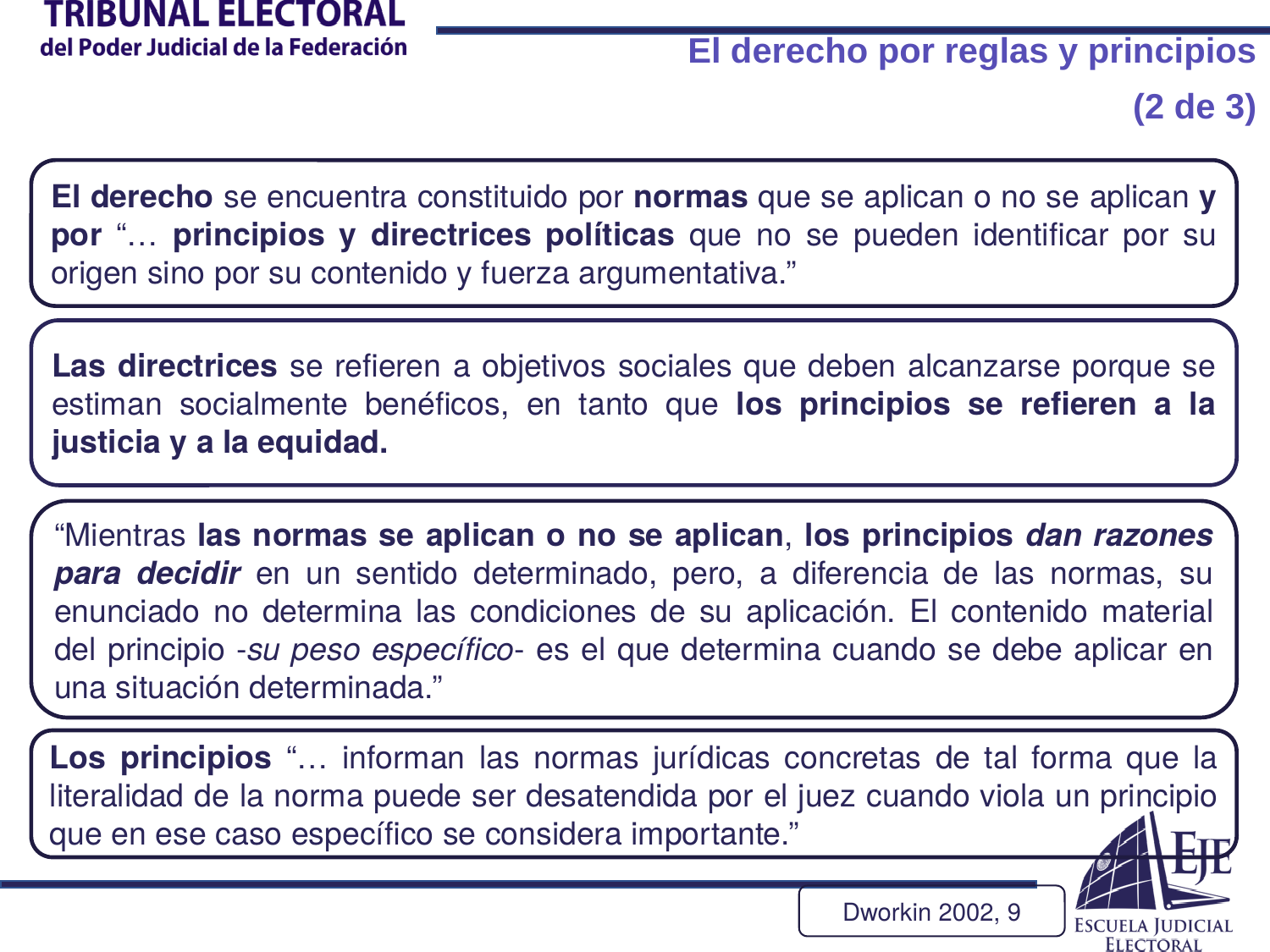

El derecho por reglas y principios
(2 de 3)

El derecho se encuentra constituido por normas que se aplican o no se aplican y por “… principios y directrices políticas que no se pueden identificar por su origen sino por su contenido y fuerza argumentativa.”

Las directrices se refieren a objetivos sociales que deben alcanzarse porque se estiman socialmente benéficos, en tanto que los principios se refieren a la justicia y a la equidad.
“Mientras las normas se aplican o no se aplican, los principios dan razones para decidir en un sentido determinado, pero, a diferencia de las normas, su enunciado no determina las condiciones de su aplicación. El contenido material del principio -su peso específico- es el que determina cuando se debe aplicar en una situación determinada.”
Los principios “… informan las normas jurídicas concretas de tal forma que la literalidad de la norma puede ser desatendida por el juez cuando viola un principio que en ese caso específico se considera importante.”
Dworkin 2002, 9